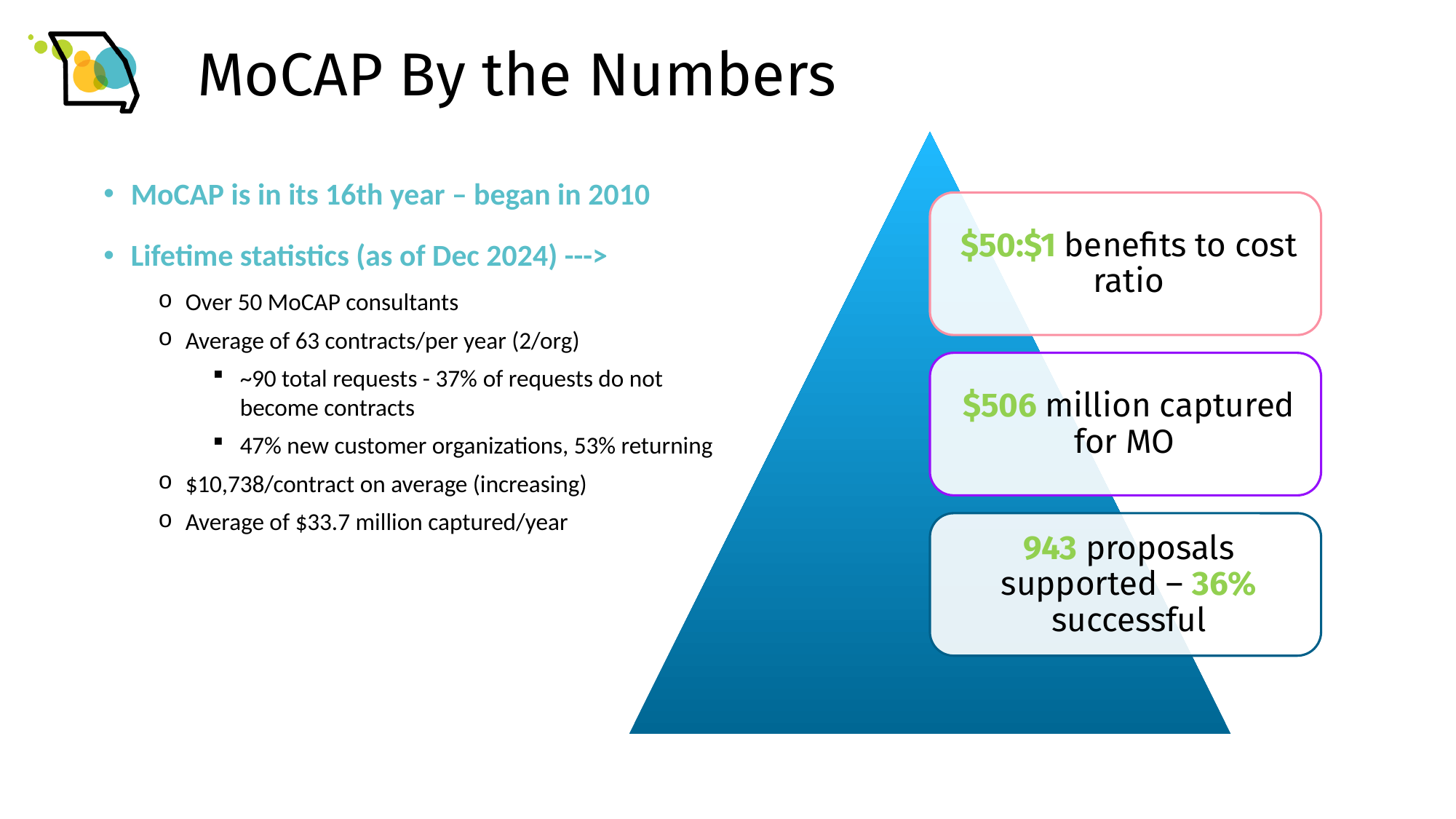

# MoCAP By the Numbers
$50:$1 benefits to cost ratio
$506 million captured for MO
943 proposals supported – 36% successful
MoCAP is in its 16th year – began in 2010
Lifetime statistics (as of Dec 2024) --->
Over 50 MoCAP consultants
Average of 63 contracts/per year (2/org)
~90 total requests - 37% of requests do not become contracts
47% new customer organizations, 53% returning
$10,738/contract on average (increasing)
Average of $33.7 million captured/year